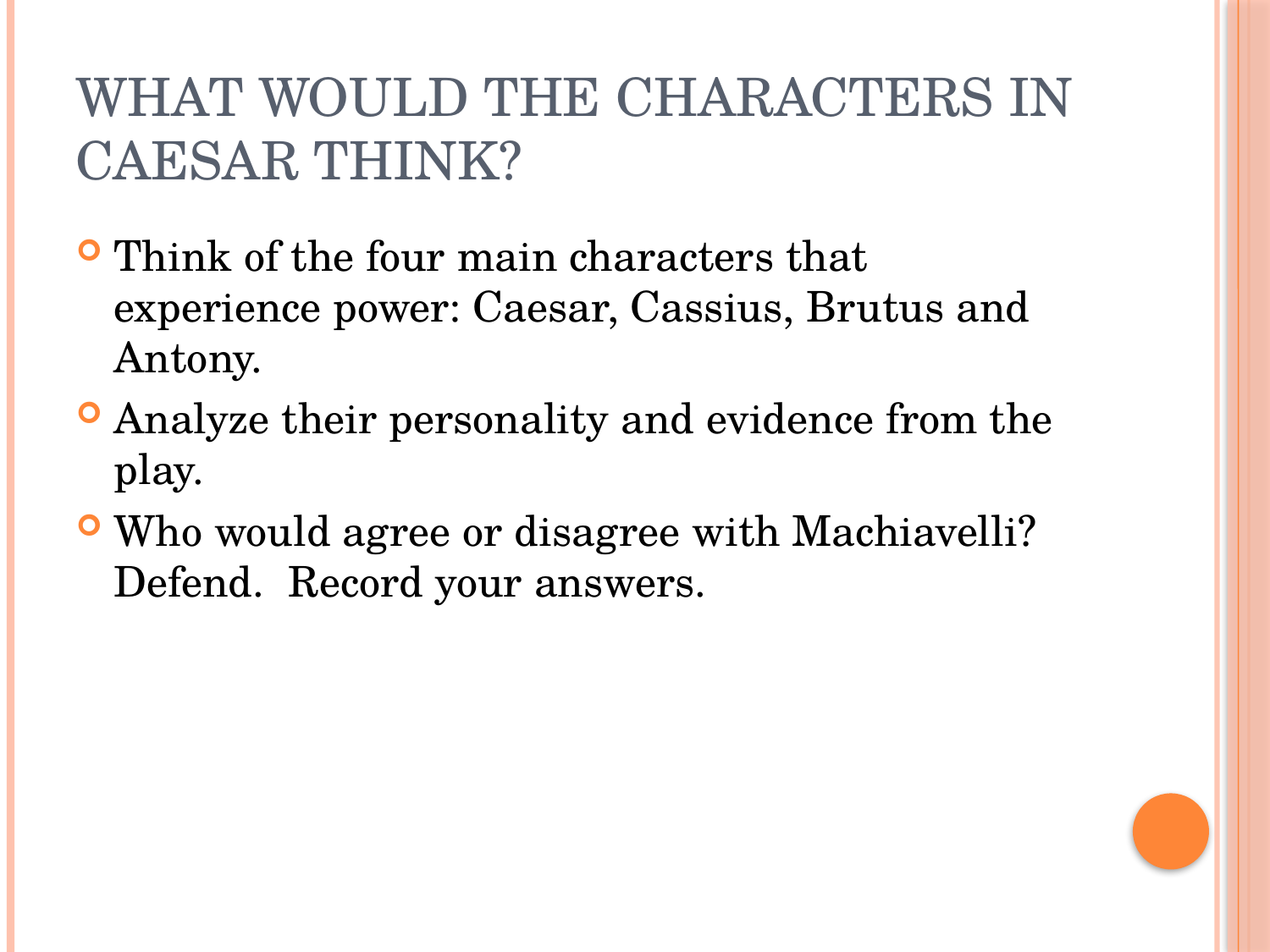

# What would the characters in Caesar think?
Think of the four main characters that experience power: Caesar, Cassius, Brutus and Antony.
Analyze their personality and evidence from the play.
Who would agree or disagree with Machiavelli?  Defend.  Record your answers.